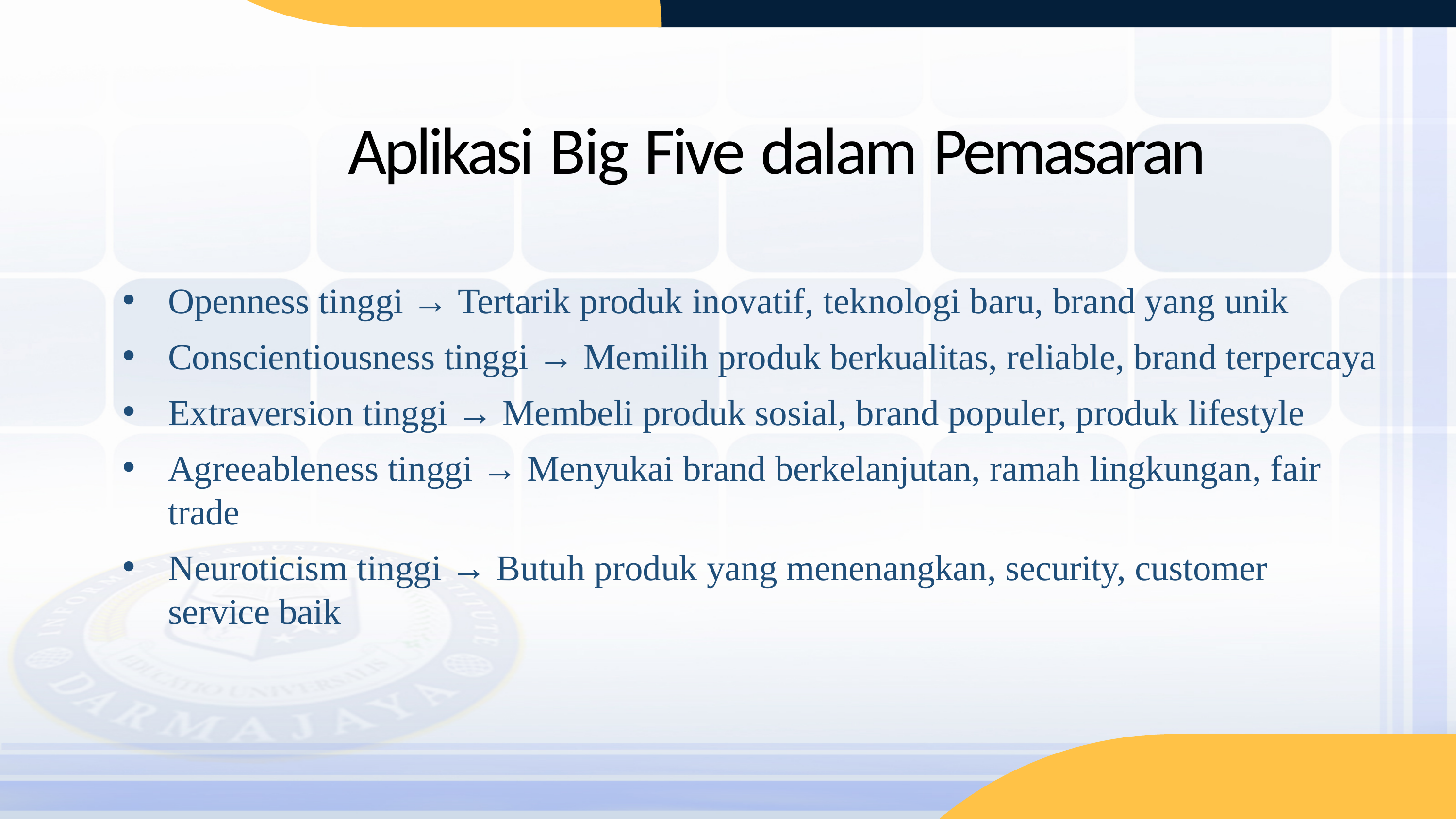

# Aplikasi Big Five dalam Pemasaran
Openness tinggi → Tertarik produk inovatif, teknologi baru, brand yang unik
Conscientiousness tinggi → Memilih produk berkualitas, reliable, brand terpercaya
Extraversion tinggi → Membeli produk sosial, brand populer, produk lifestyle
Agreeableness tinggi → Menyukai brand berkelanjutan, ramah lingkungan, fair trade
Neuroticism tinggi → Butuh produk yang menenangkan, security, customer service baik